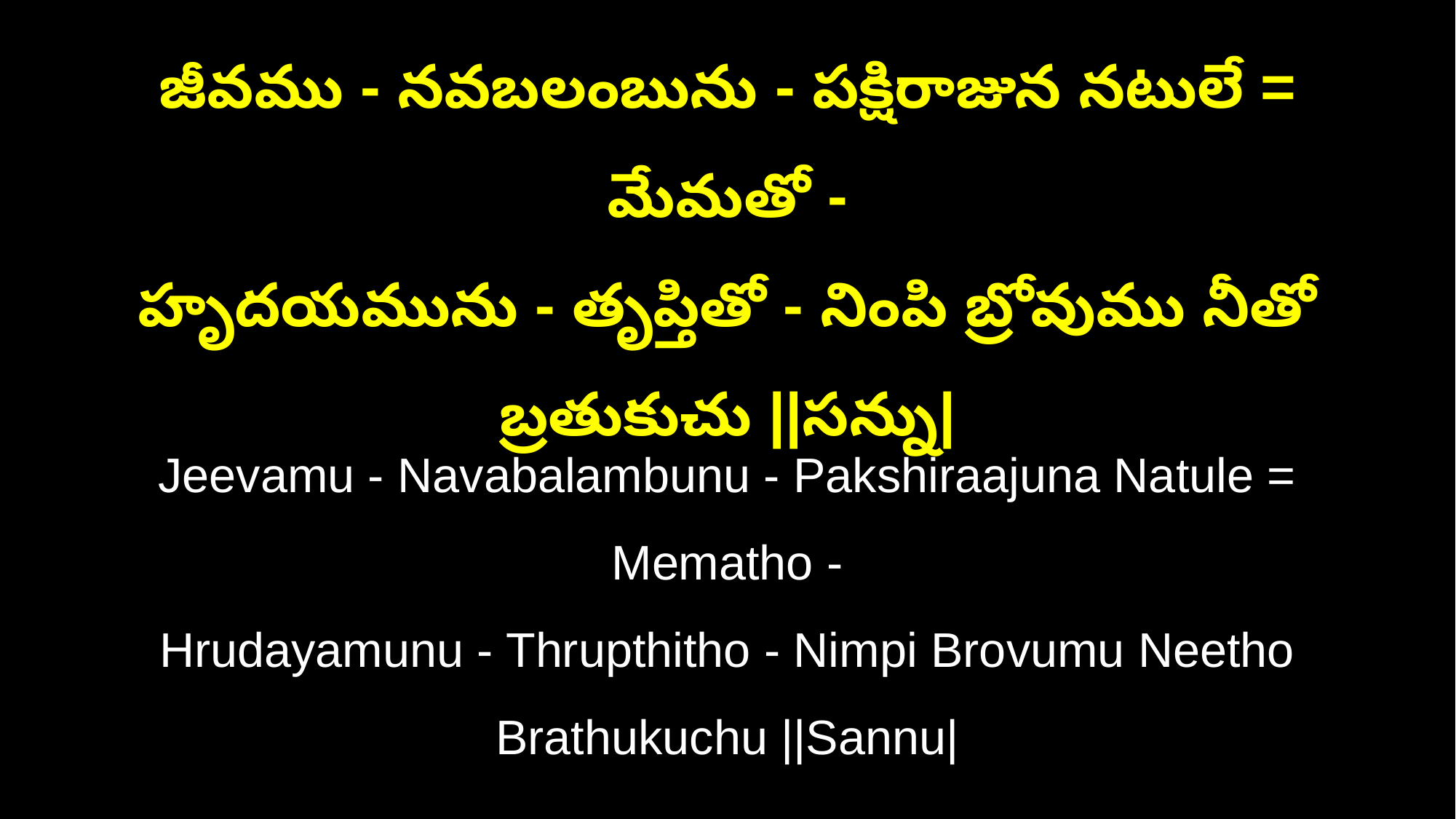

జీవము - నవబలంబును - పక్షిరాజున నటులే = మేమతో -
హృదయమును - తృప్తితో - నింపి బ్రోవుము నీతో బ్రతుకుచు ||సన్ను|
Jeevamu - Navabalambunu - Pakshiraajuna Natule = Mematho -
Hrudayamunu - Thrupthitho - Nimpi Brovumu Neetho Brathukuchu ||Sannu|